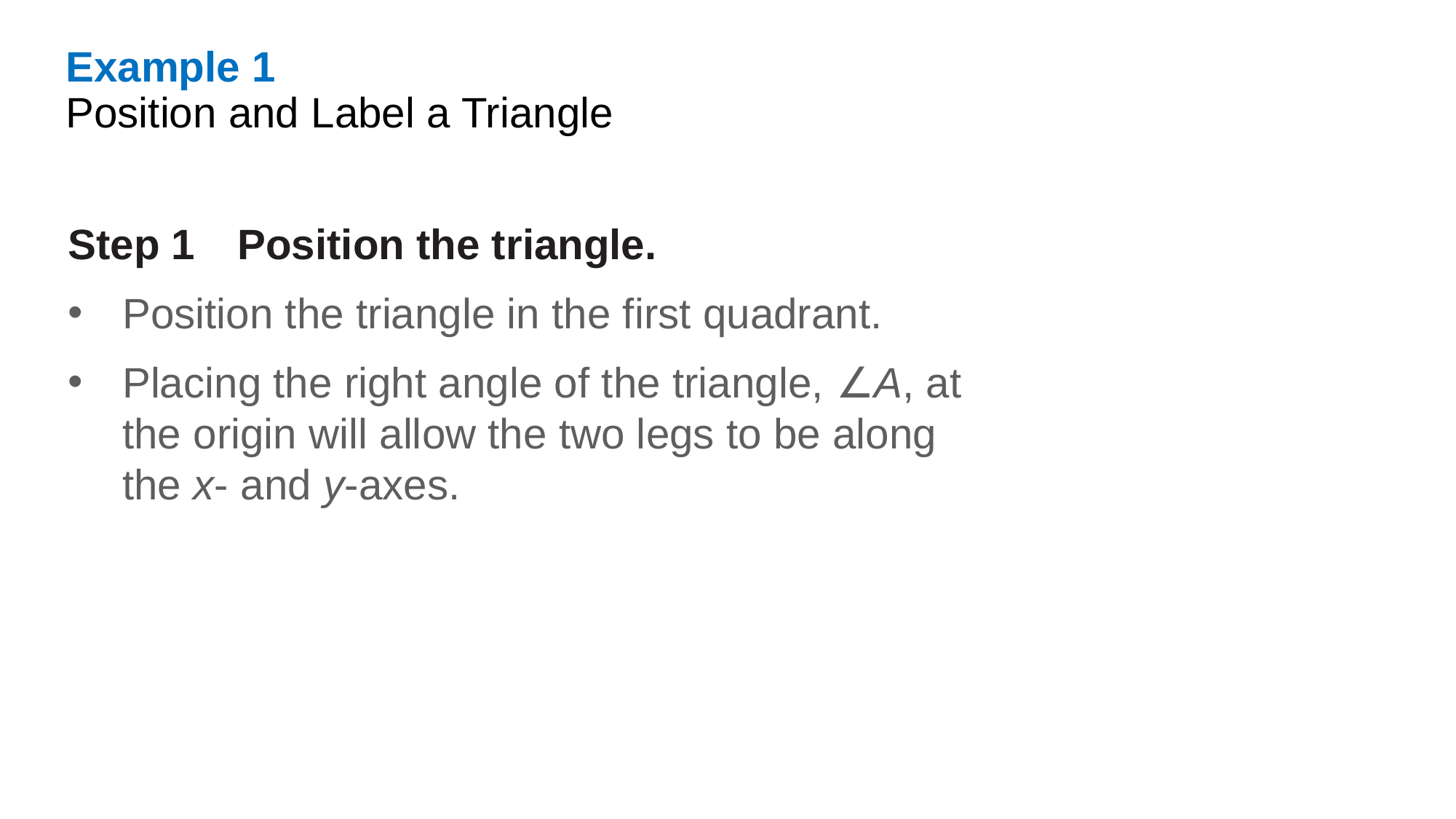

Example 1
Position and Label a Triangle
Step 1 Position the triangle.
Position the triangle in the first quadrant.
Placing the right angle of the triangle, ∠A, at the origin will allow the two legs to be along the x- and y-axes.